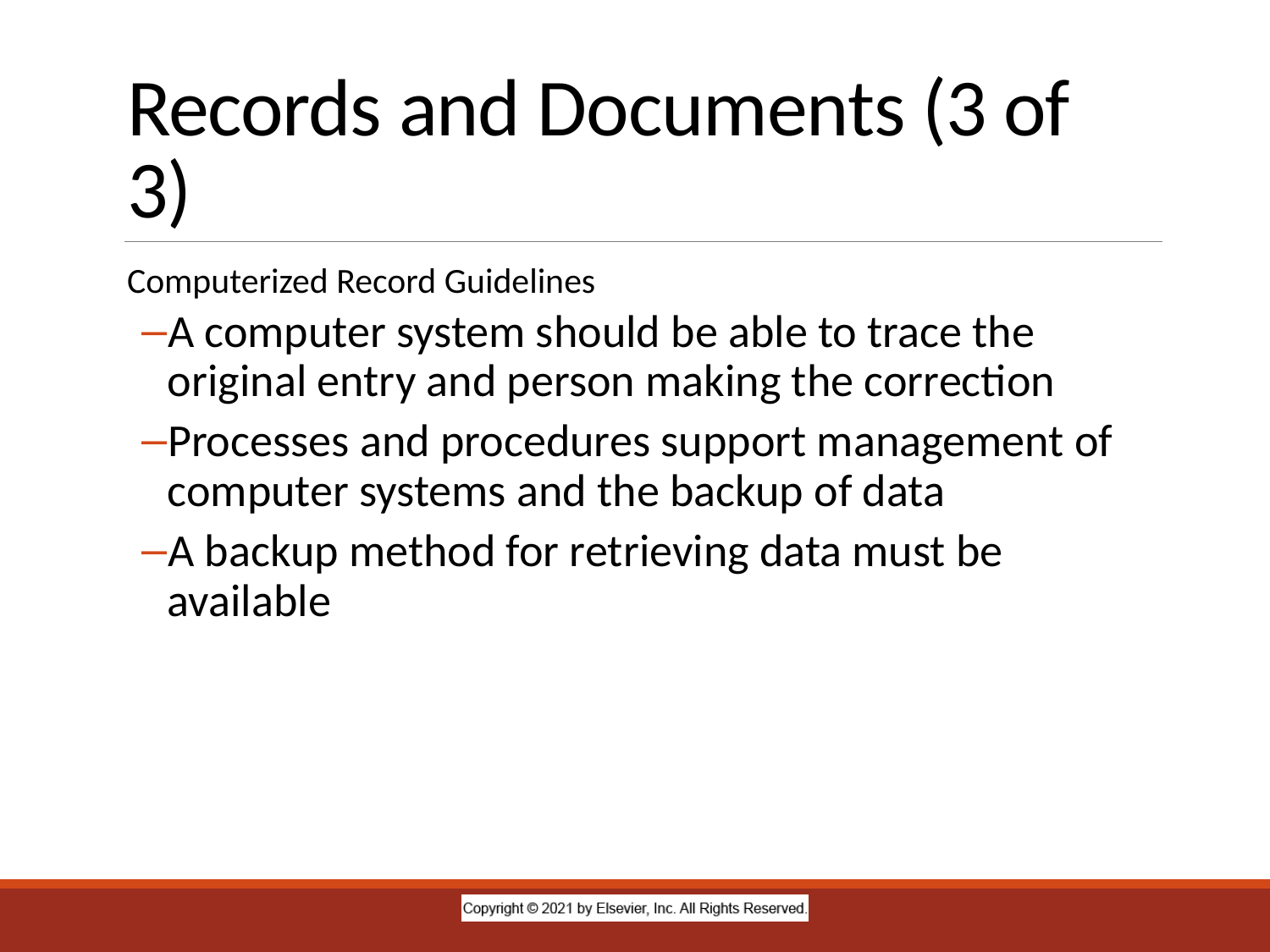

# Records and Documents (3 of 3)
Computerized Record Guidelines
A computer system should be able to trace the original entry and person making the correction
Processes and procedures support management of computer systems and the backup of data
A backup method for retrieving data must be available